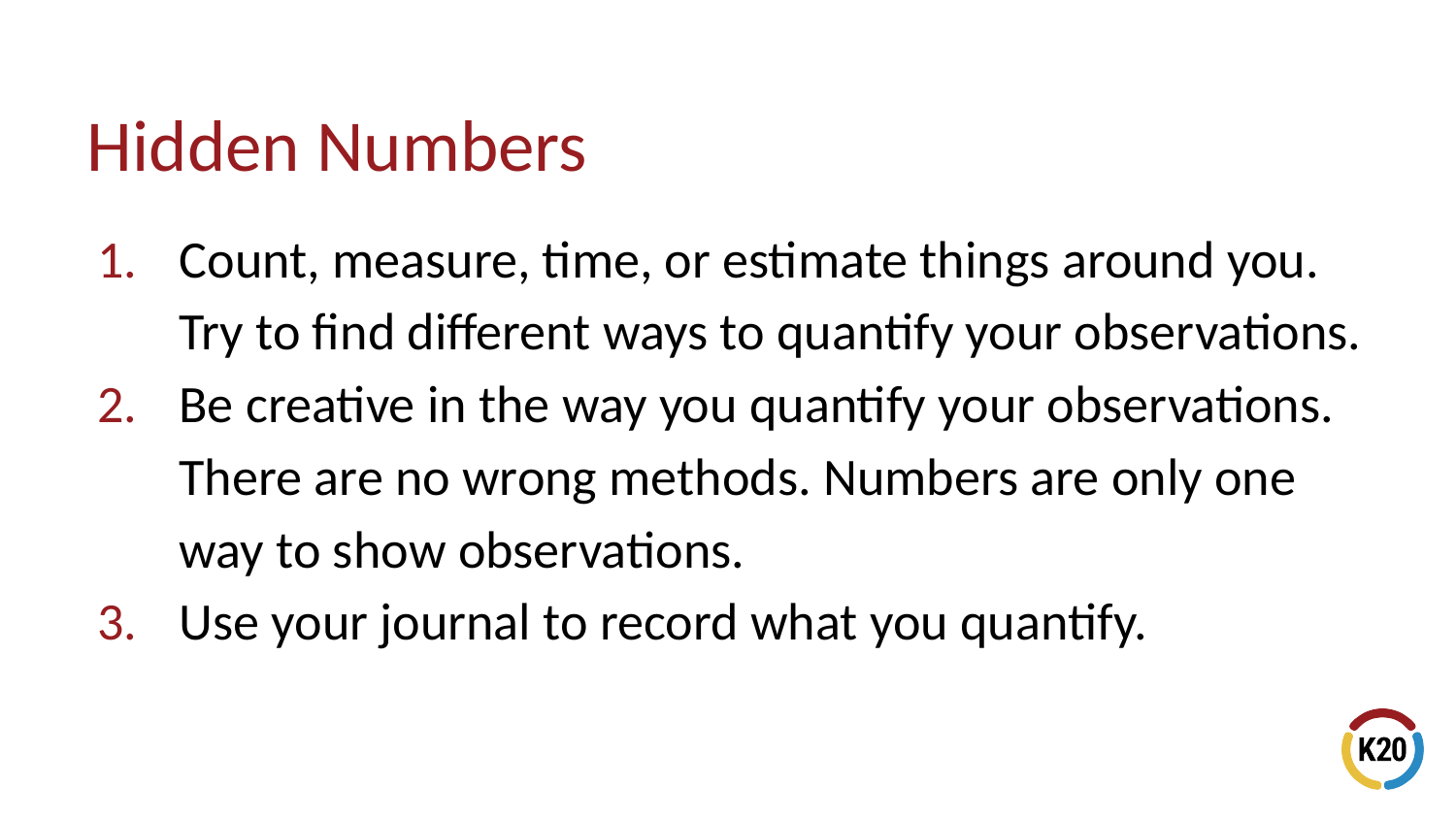

# Hidden Numbers
Count, measure, time, or estimate things around you. Try to find different ways to quantify your observations.
Be creative in the way you quantify your observations. There are no wrong methods. Numbers are only one way to show observations.
Use your journal to record what you quantify.